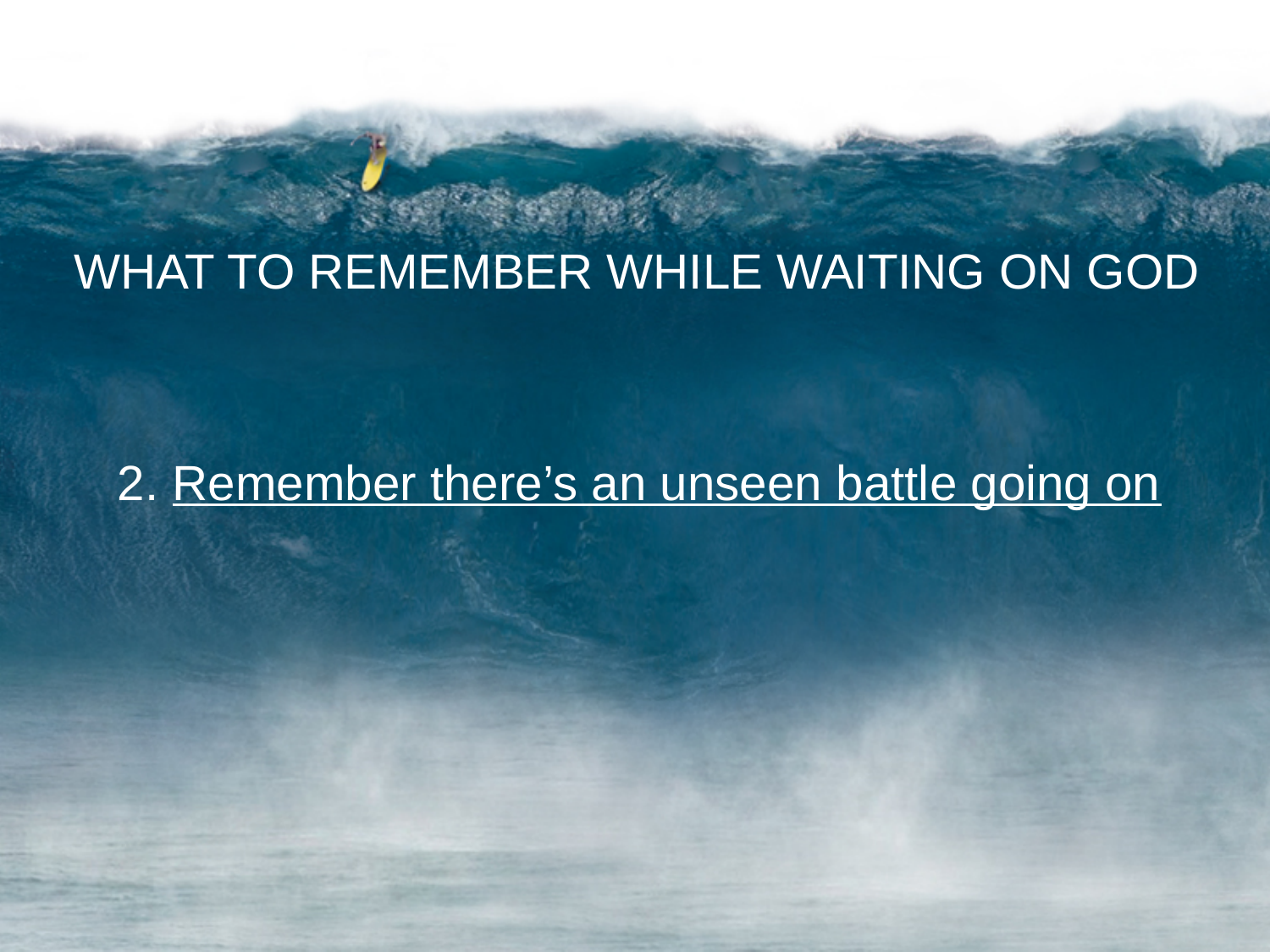

WHAT TO REMEMBER WHILE WAITING ON GOD
2. Remember there’s an unseen battle going on